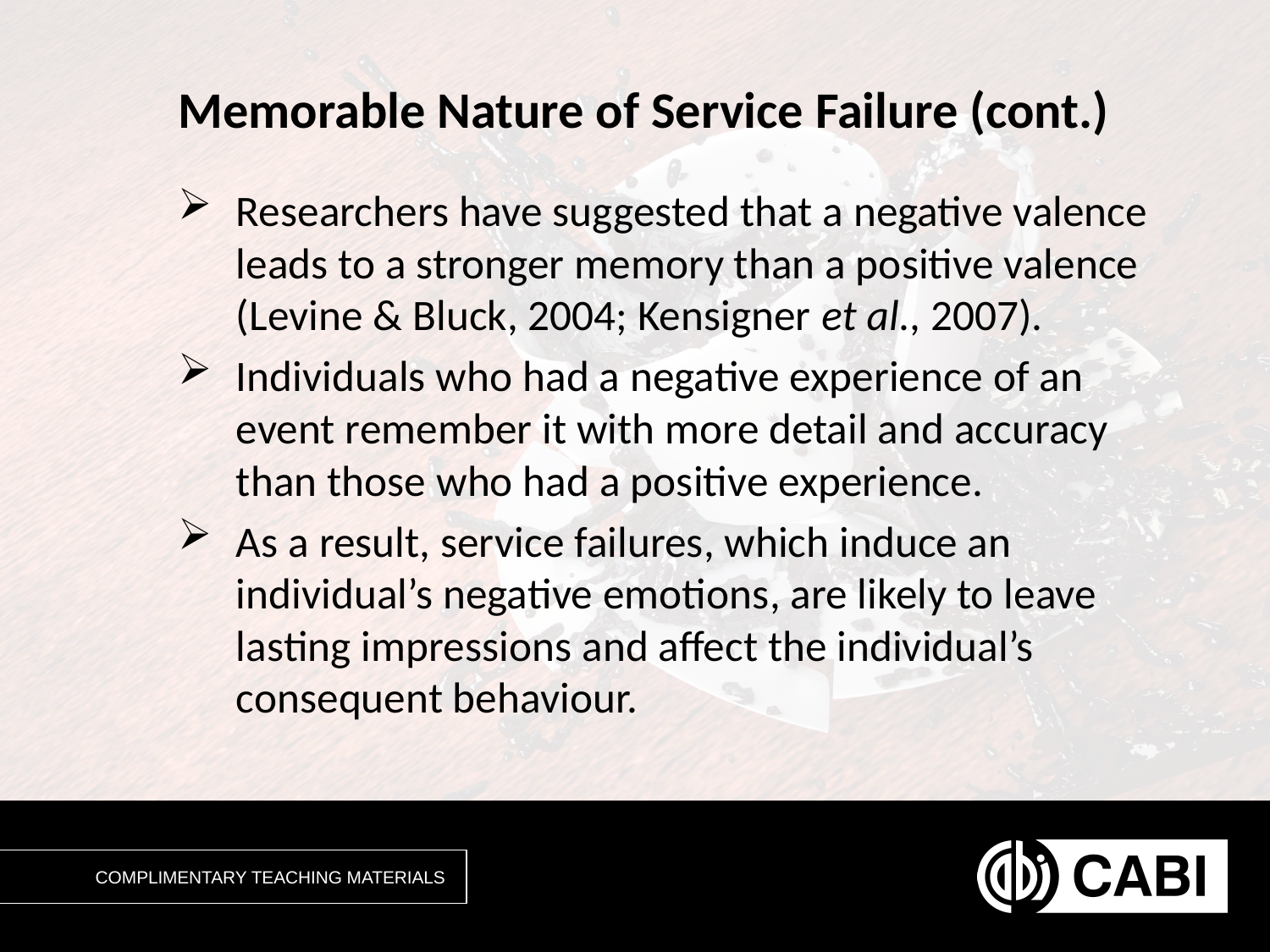

# Memorable Nature of Service Failure (cont.)
Researchers have suggested that a negative valence leads to a stronger memory than a positive valence (Levine & Bluck, 2004; Kensigner et al., 2007).
Individuals who had a negative experience of an event remember it with more detail and accuracy than those who had a positive experience.
As a result, service failures, which induce an individual’s negative emotions, are likely to leave lasting impressions and affect the individual’s consequent behaviour.